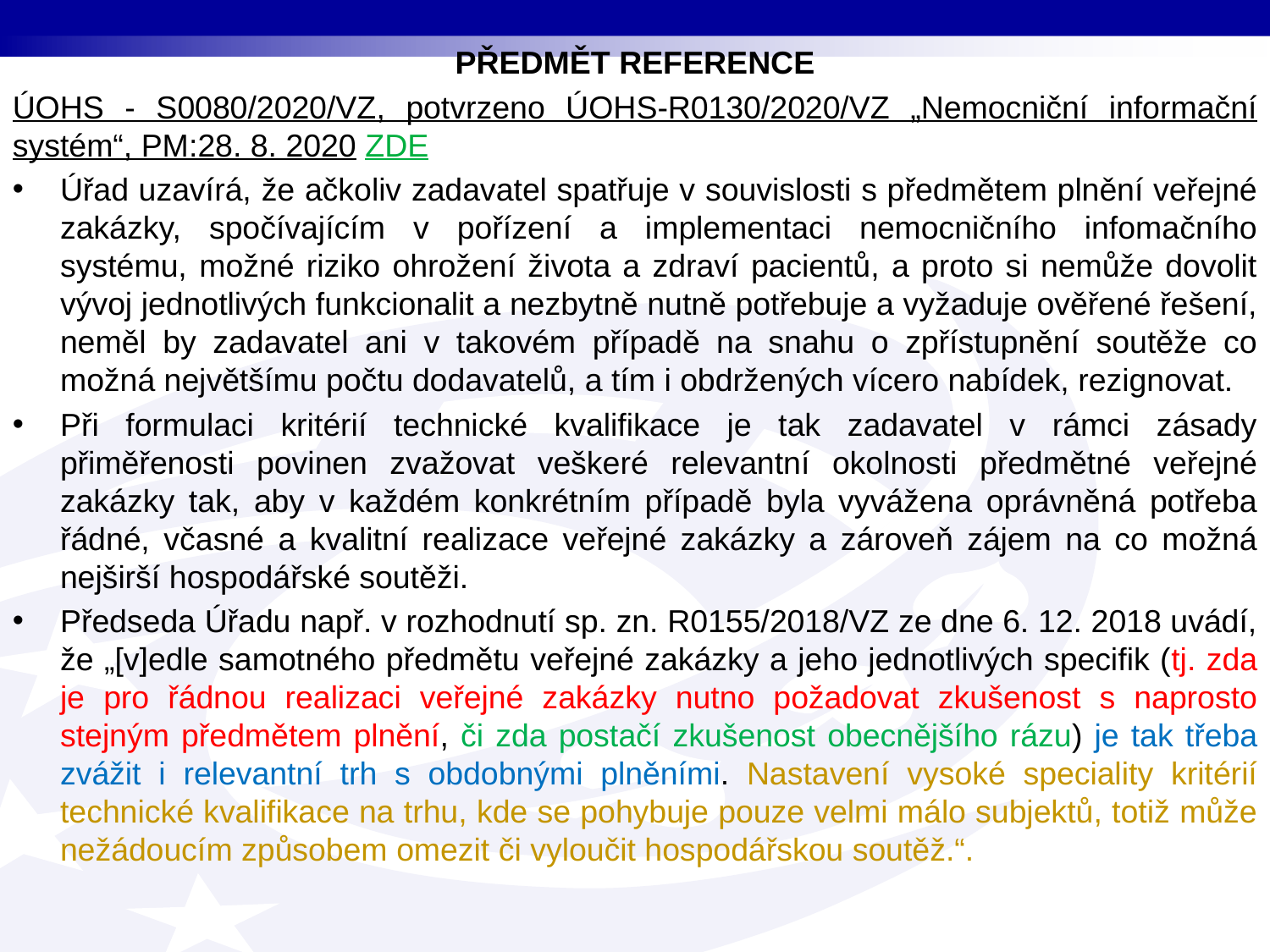

PŘEDMĚT REFERENCE
ÚOHS - S0080/2020/VZ, potvrzeno ÚOHS-R0130/2020/VZ „Nemocniční informační systém“, PM:28. 8. 2020 ZDE
Úřad uzavírá, že ačkoliv zadavatel spatřuje v souvislosti s předmětem plnění veřejné zakázky, spočívajícím v pořízení a implementaci nemocničního infomačního systému, možné riziko ohrožení života a zdraví pacientů, a proto si nemůže dovolit vývoj jednotlivých funkcionalit a nezbytně nutně potřebuje a vyžaduje ověřené řešení, neměl by zadavatel ani v takovém případě na snahu o zpřístupnění soutěže co možná největšímu počtu dodavatelů, a tím i obdržených vícero nabídek, rezignovat.
Při formulaci kritérií technické kvalifikace je tak zadavatel v rámci zásady přiměřenosti povinen zvažovat veškeré relevantní okolnosti předmětné veřejné zakázky tak, aby v každém konkrétním případě byla vyvážena oprávněná potřeba řádné, včasné a kvalitní realizace veřejné zakázky a zároveň zájem na co možná nejširší hospodářské soutěži.
Předseda Úřadu např. v rozhodnutí sp. zn. R0155/2018/VZ ze dne 6. 12. 2018 uvádí, že „[v]edle samotného předmětu veřejné zakázky a jeho jednotlivých specifik (tj. zda je pro řádnou realizaci veřejné zakázky nutno požadovat zkušenost s naprosto stejným předmětem plnění, či zda postačí zkušenost obecnějšího rázu) je tak třeba zvážit i relevantní trh s obdobnými plněními. Nastavení vysoké speciality kritérií technické kvalifikace na trhu, kde se pohybuje pouze velmi málo subjektů, totiž může nežádoucím způsobem omezit či vyloučit hospodářskou soutěž.“.